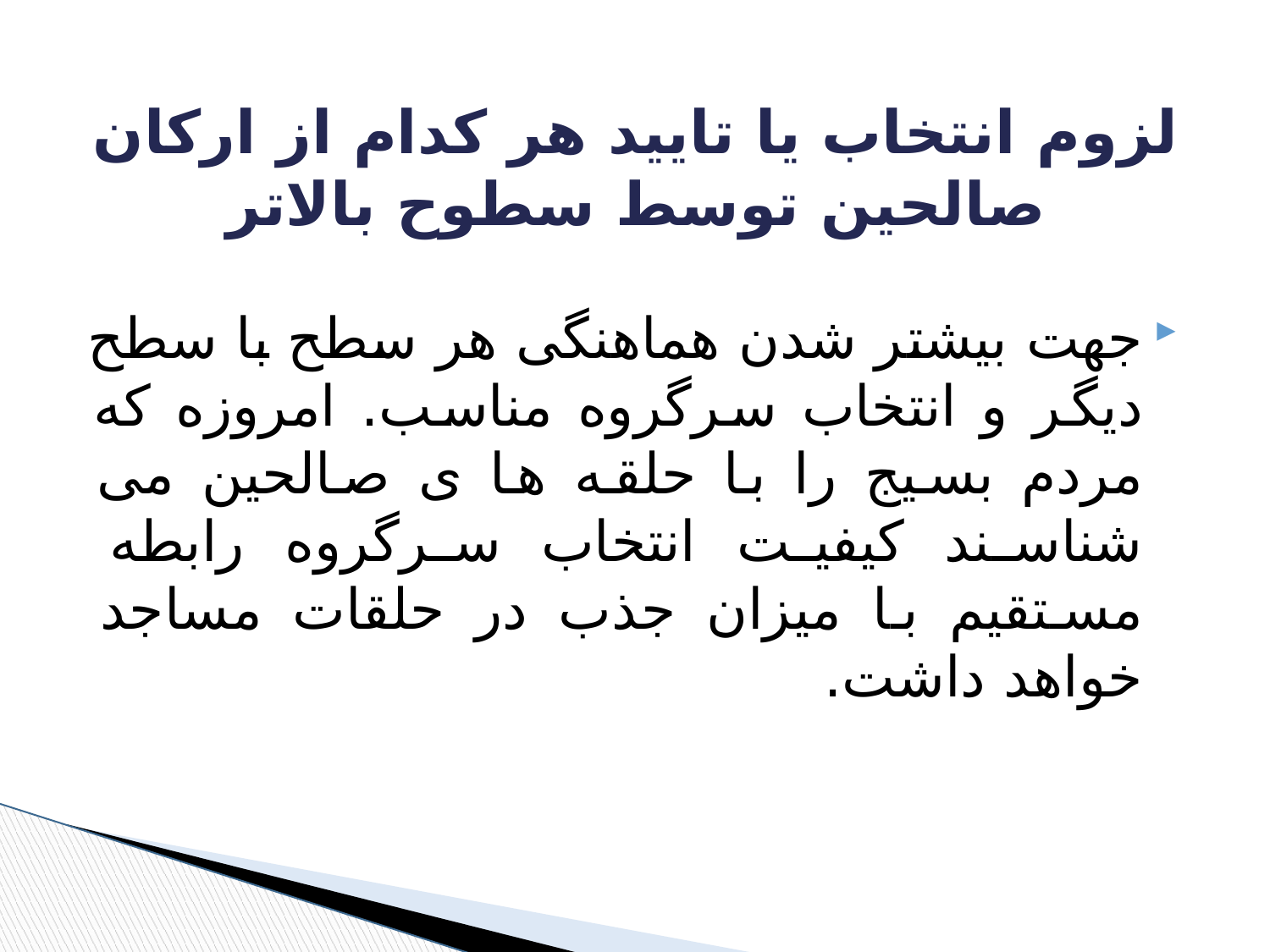

# لزوم انتخاب یا تایید هر کدام از ارکان صالحین توسط سطوح بالاتر
جهت بیشتر شدن هماهنگی هر سطح با سطح دیگر و انتخاب سرگروه مناسب. امروزه که مردم بسیج را با حلقه ها ی صالحین می شناسند کیفیت انتخاب سرگروه رابطه مستقیم با میزان جذب در حلقات مساجد خواهد داشت.